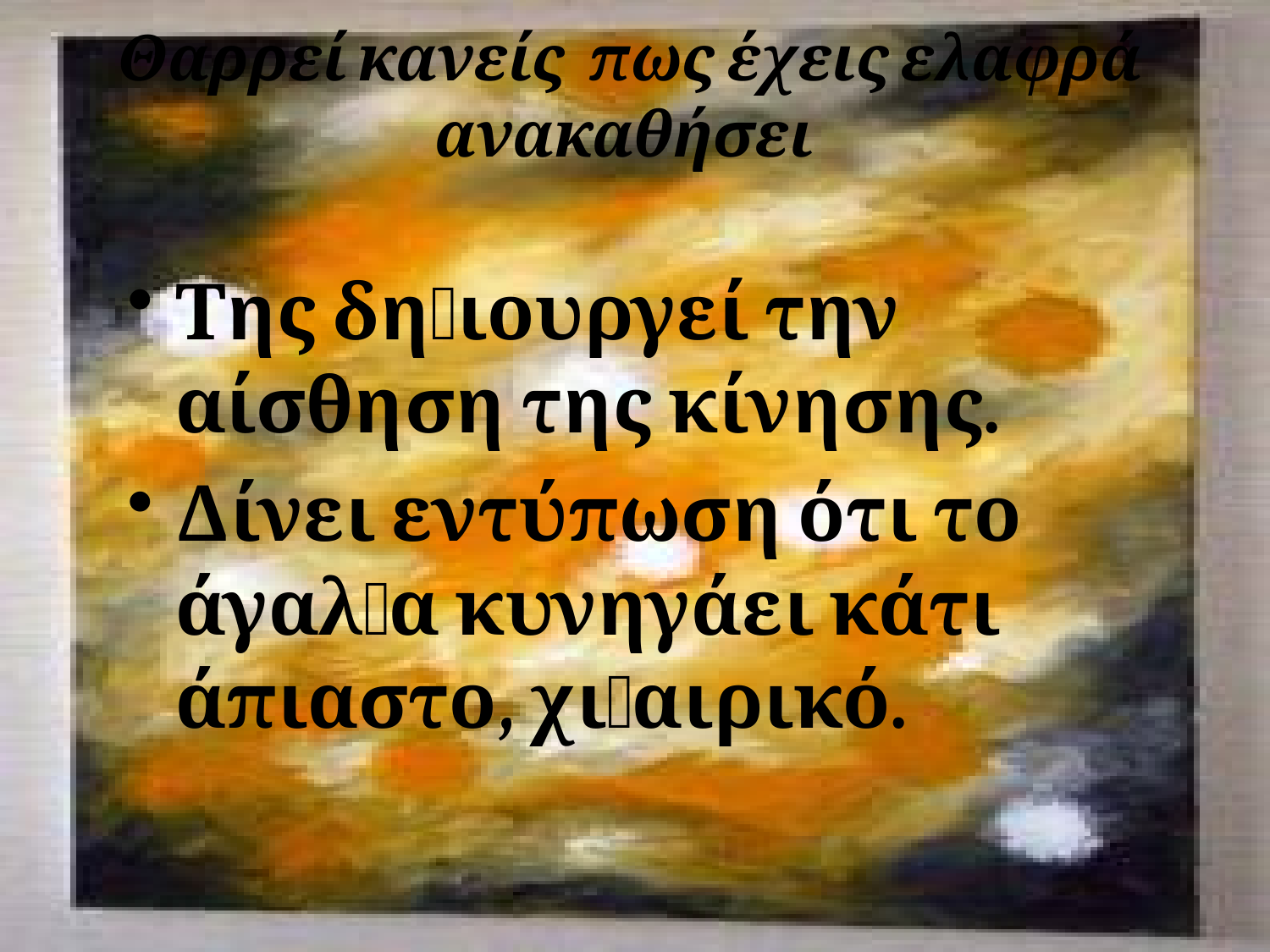

# Θαρρεί κανείς  πως έχεις ελαφρά ανακαθήσει
Της δημιουργεί την αίσθηση της κίνησης.
Δίνει εντύπωση ότι το άγαλμα κυνηγάει κάτι άπιαστο, χιμαιρικό.